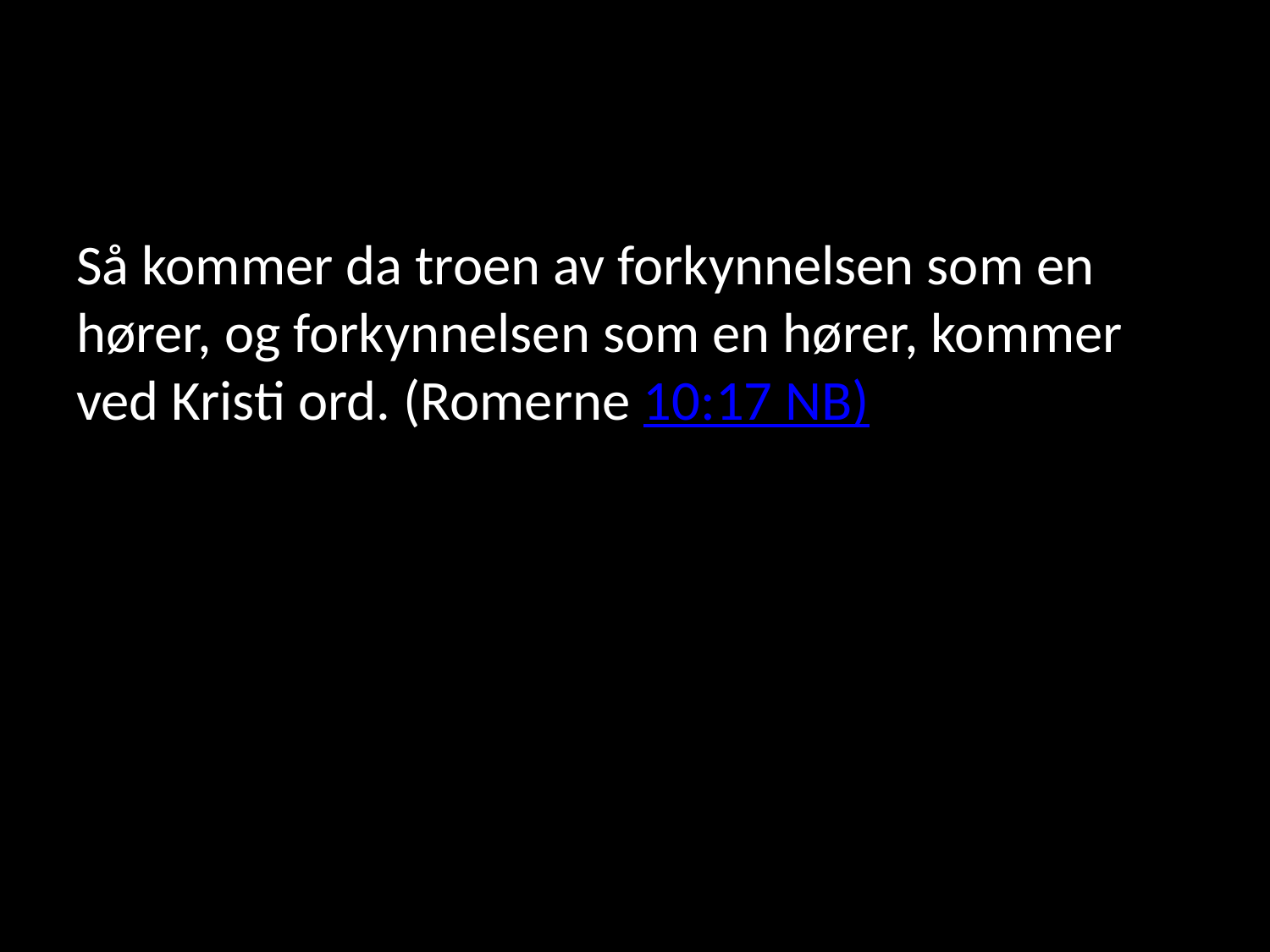

Så kommer da troen av forkynnelsen som en hører, og forkynnelsen som en hører, kommer ved Kristi ord. (Romerne 10:17 NB)